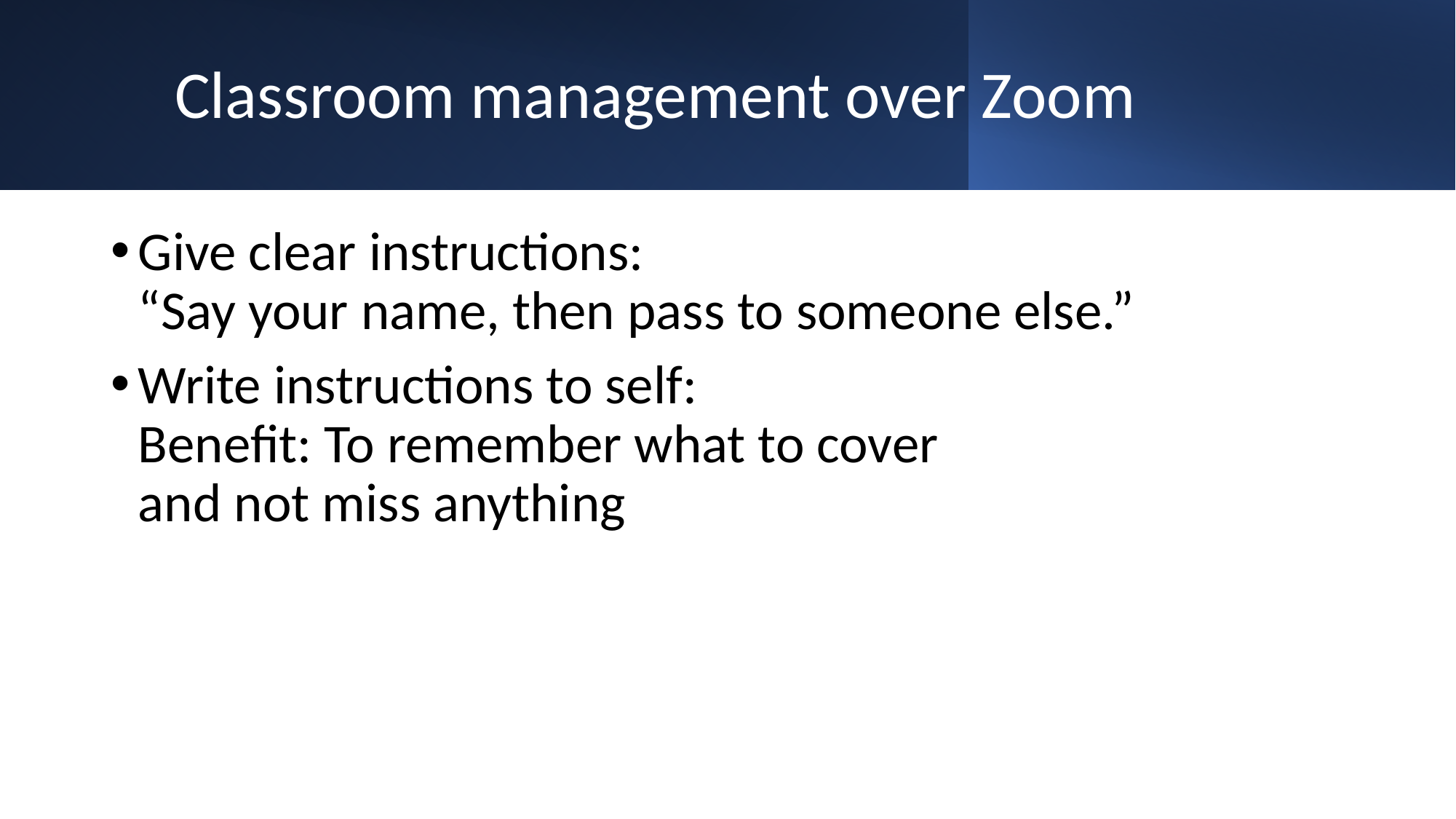

# Classroom management over Zoom
Give clear instructions:
“Say your name, then pass to someone else.”
Write instructions to self:
Benefit: To remember what to cover
and not miss anything